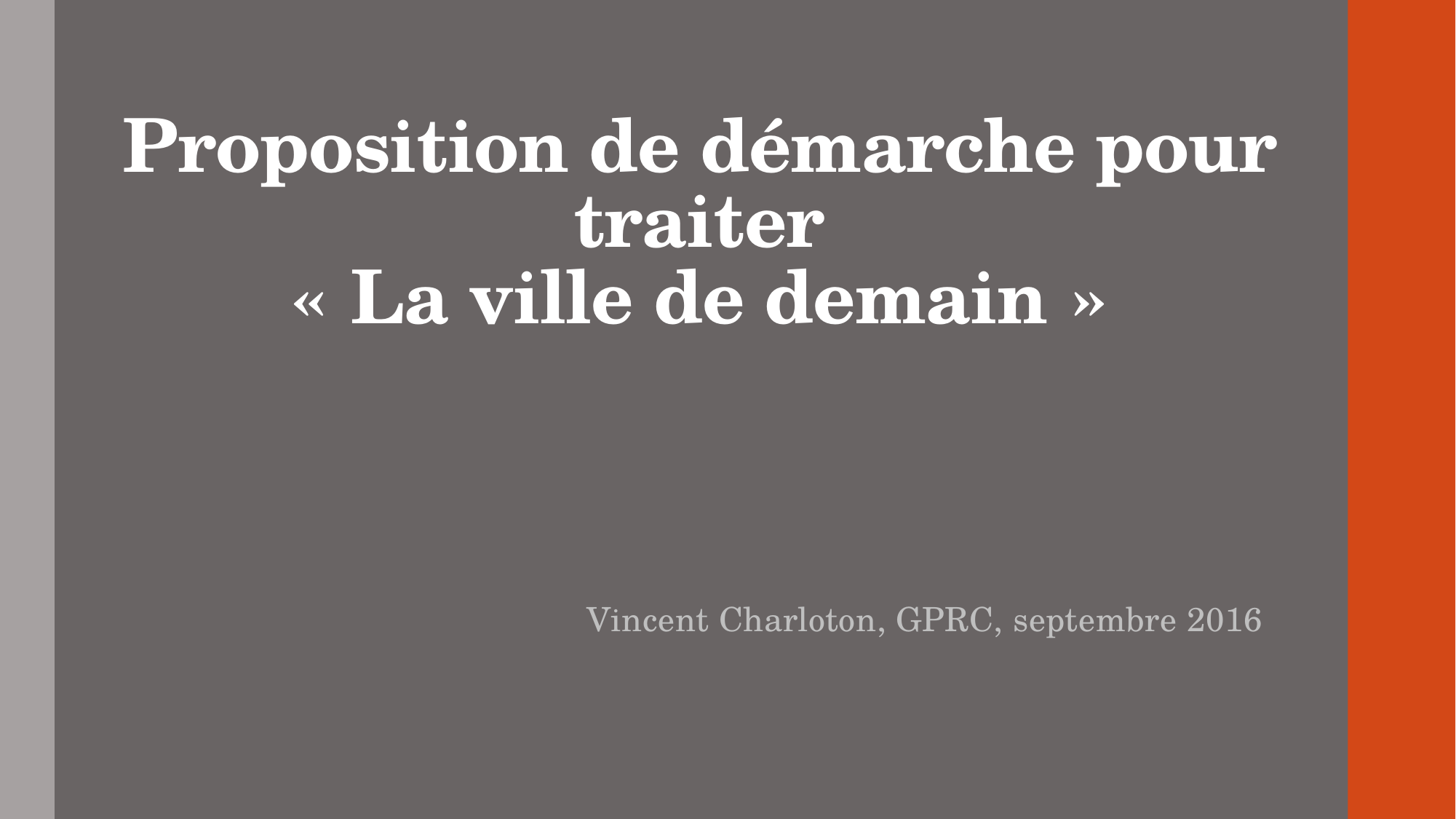

# Proposition de démarche pour traiter « La ville de demain »

Vincent Charloton, GPRC, septembre 2016